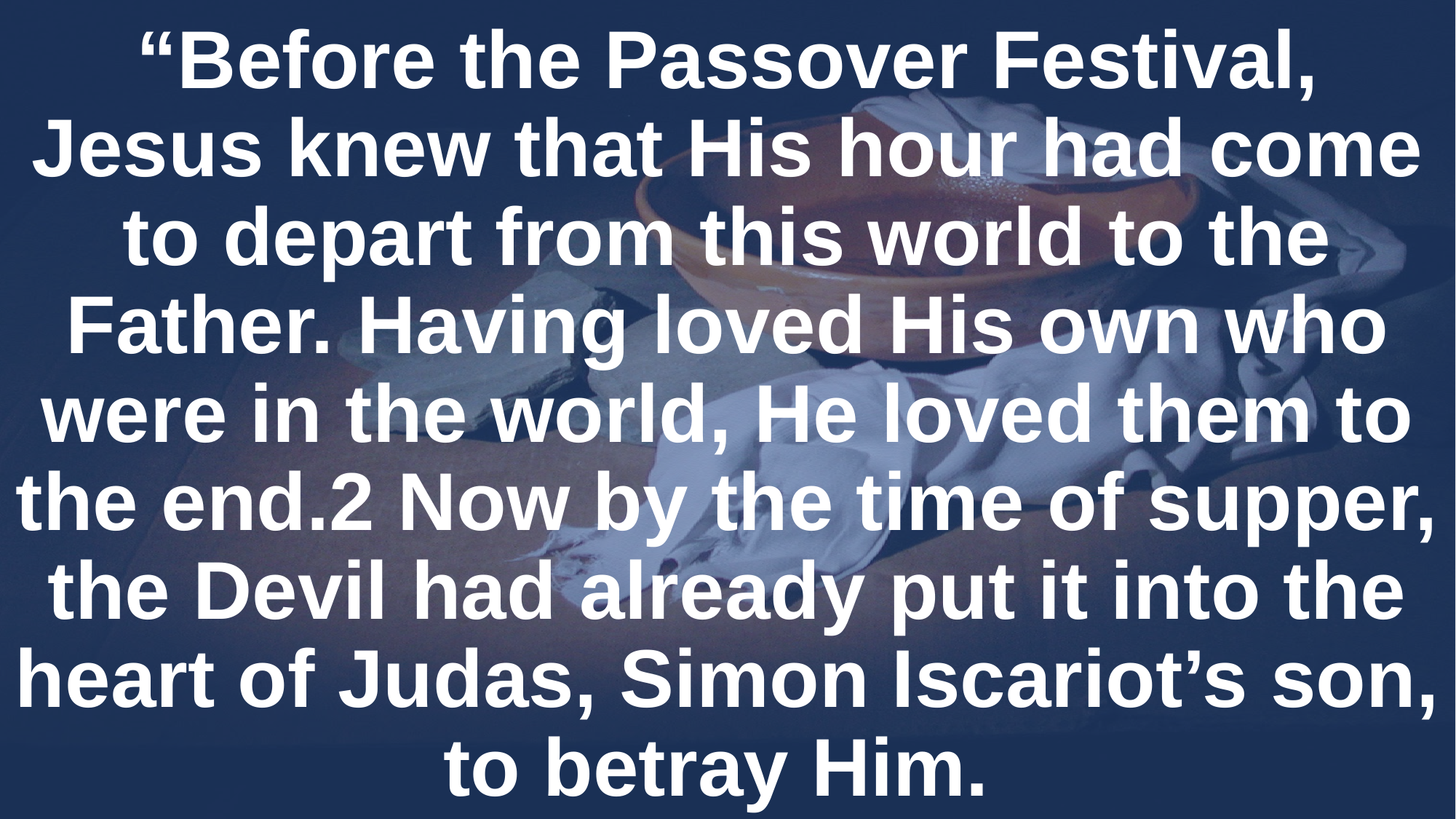

# “Before the Passover Festival, Jesus knew that His hour had come to depart from this world to the Father. Having loved His own who were in the world, He loved them to the end.2 Now by the time of supper, the Devil had already put it into the heart of Judas, Simon Iscariot’s son, to betray Him.